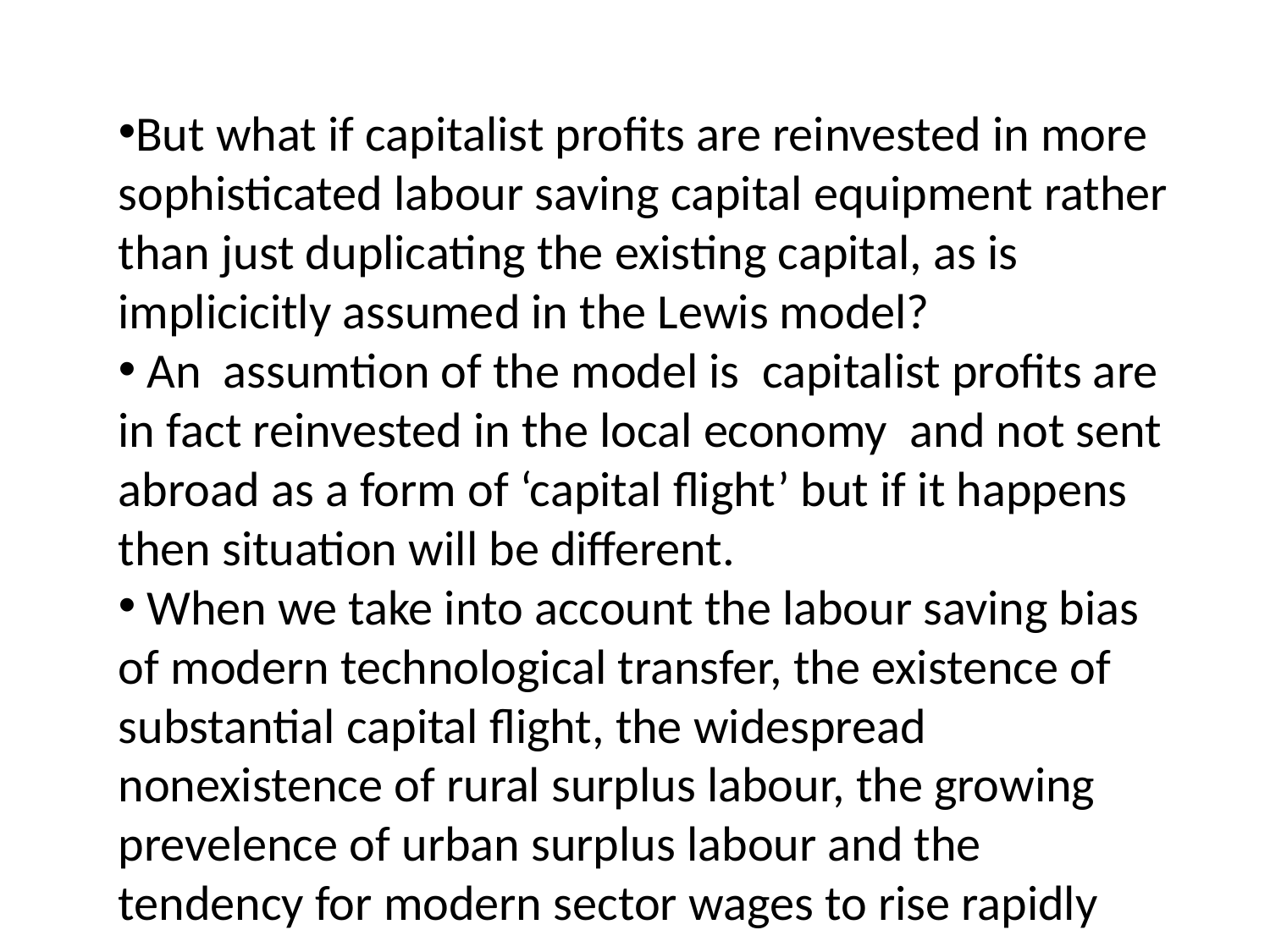

But what if capitalist profits are reinvested in more sophisticated labour saving capital equipment rather than just duplicating the existing capital, as is implicicitly assumed in the Lewis model?
 An  assumtion of the model is  capitalist profits are in fact reinvested in the local economy  and not sent abroad as a form of ‘capital flight’ but if it happens then situation will be different.
 When we take into account the labour saving bias of modern technological transfer, the existence of substantial capital flight, the widespread nonexistence of rural surplus labour, the growing prevelence of urban surplus labour and the tendency for modern sector wages to rise rapidly